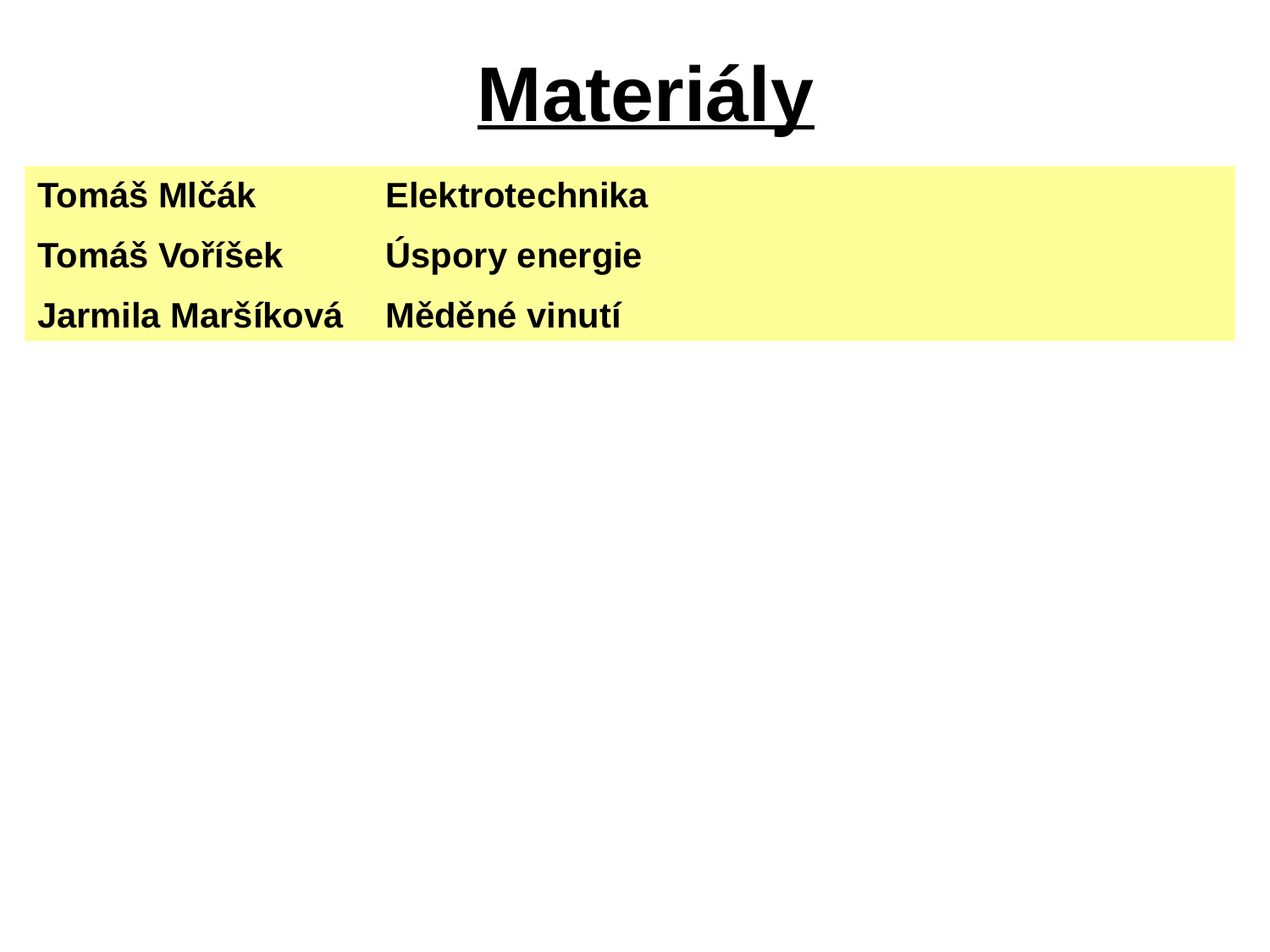

# Materiály
Tomáš Mlčák	Elektrotechnika
Tomáš Voříšek	Úspory energie
Jarmila Maršíková	Měděné vinutí